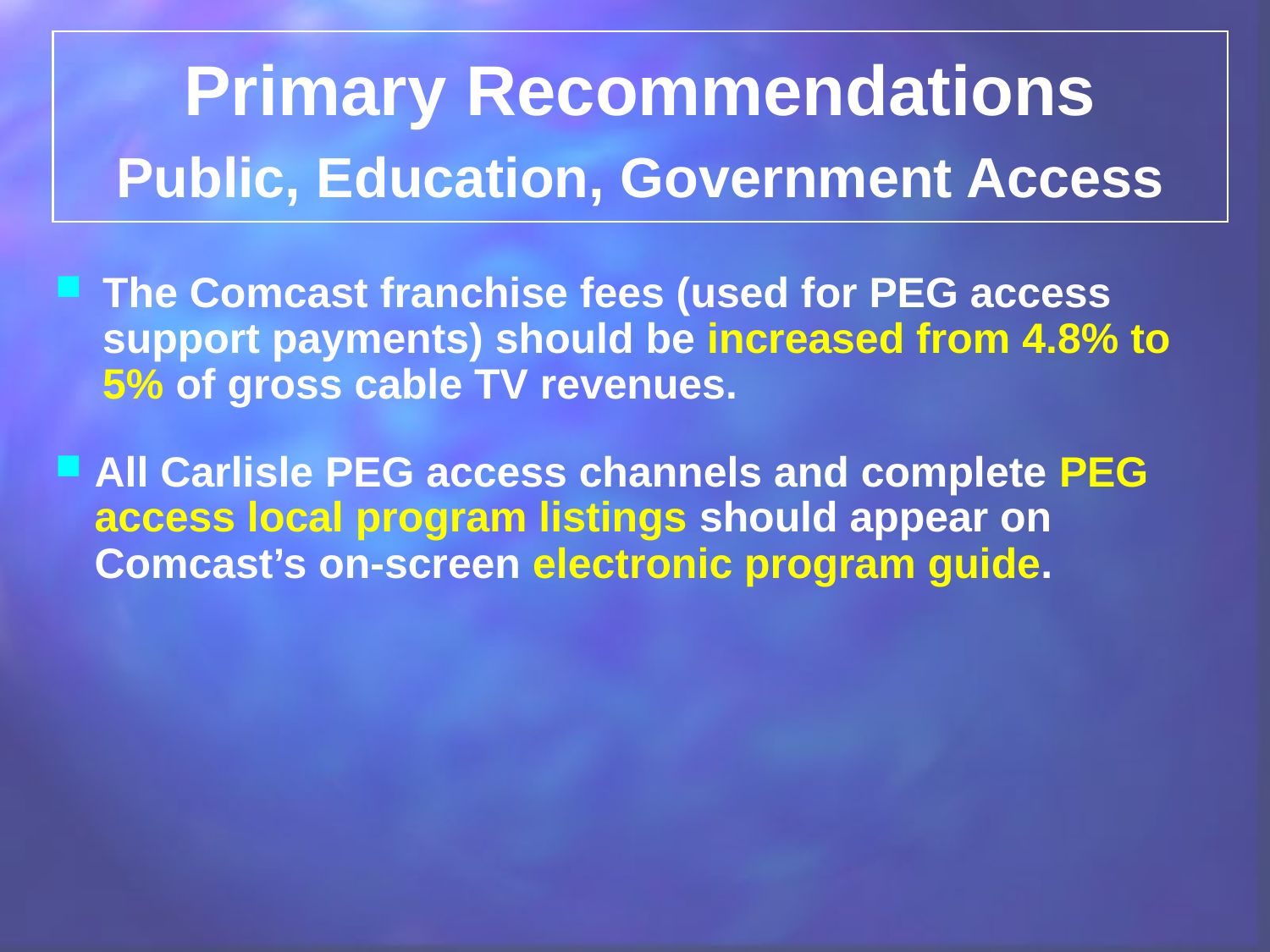

Primary Recommendations
Public, Education, Government Access
The Comcast franchise fees (used for PEG access support payments) should be increased from 4.8% to 5% of gross cable TV revenues.
All Carlisle PEG access channels and complete PEG access local program listings should appear on Comcast’s on-screen electronic program guide.